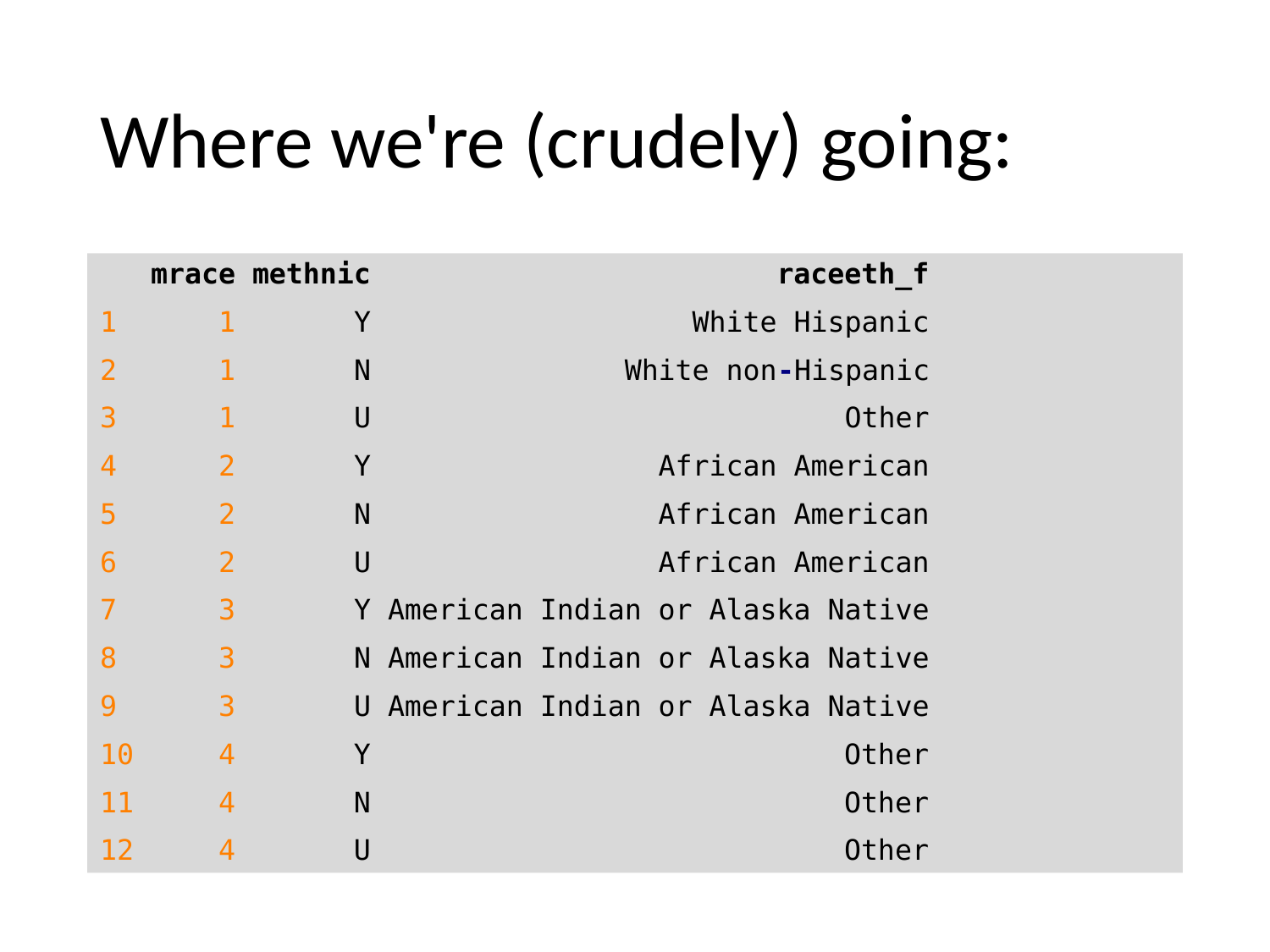

# Where we're (crudely) going:
   mrace methnic                        raceeth_f
1      1       Y                   White Hispanic
2      1       N               White non-Hispanic
3      1       U                            Other
4      2       Y                 African American
5      2       N                 African American
6      2       U                 African American
7      3       Y American Indian or Alaska Native
8      3       N American Indian or Alaska Native
9      3       U American Indian or Alaska Native
10     4       Y                            Other
11     4       N                            Other
12     4       U                            Other